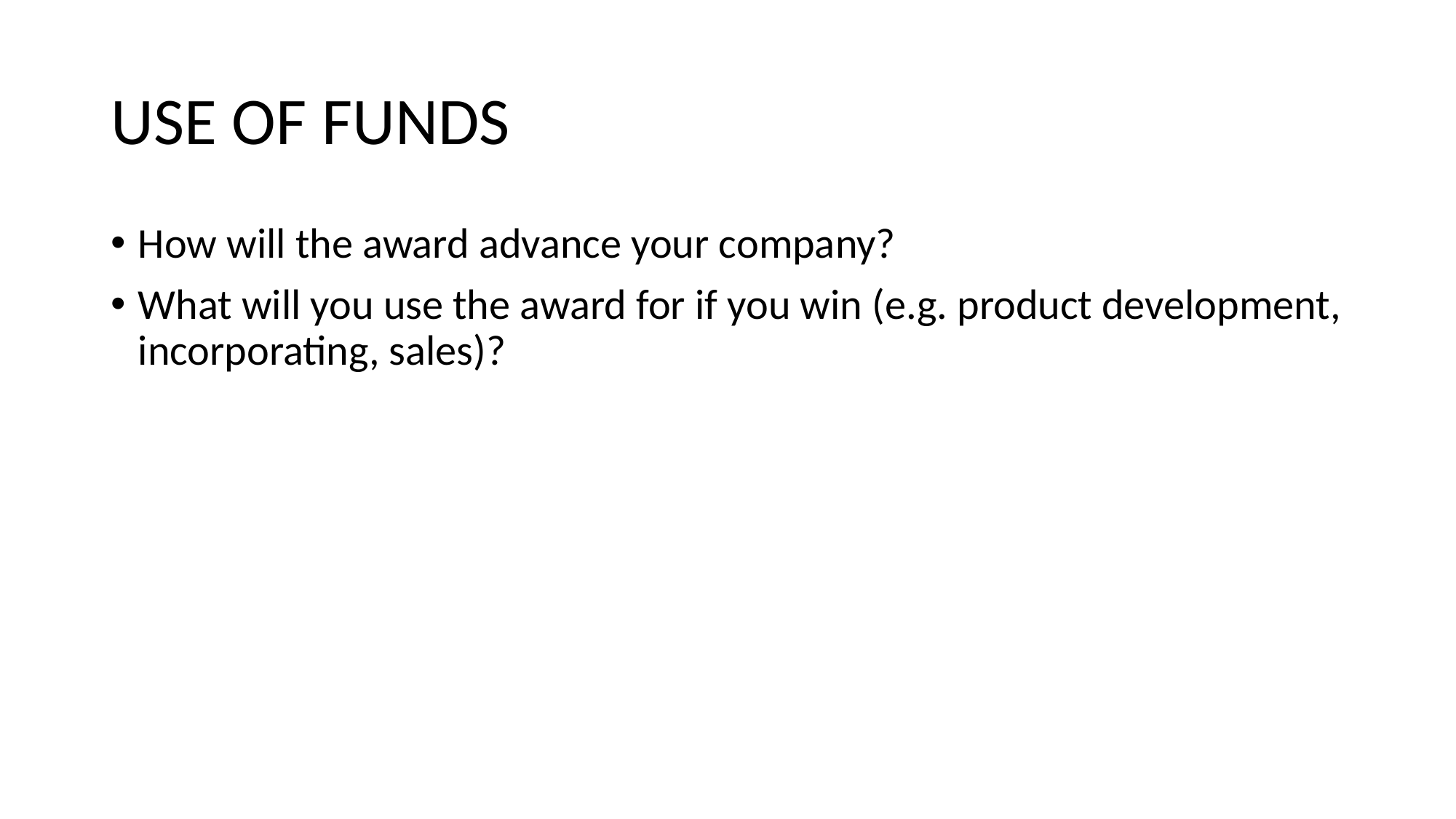

# USE OF FUNDS
How will the award advance your company?
What will you use the award for if you win (e.g. product development, incorporating, sales)?